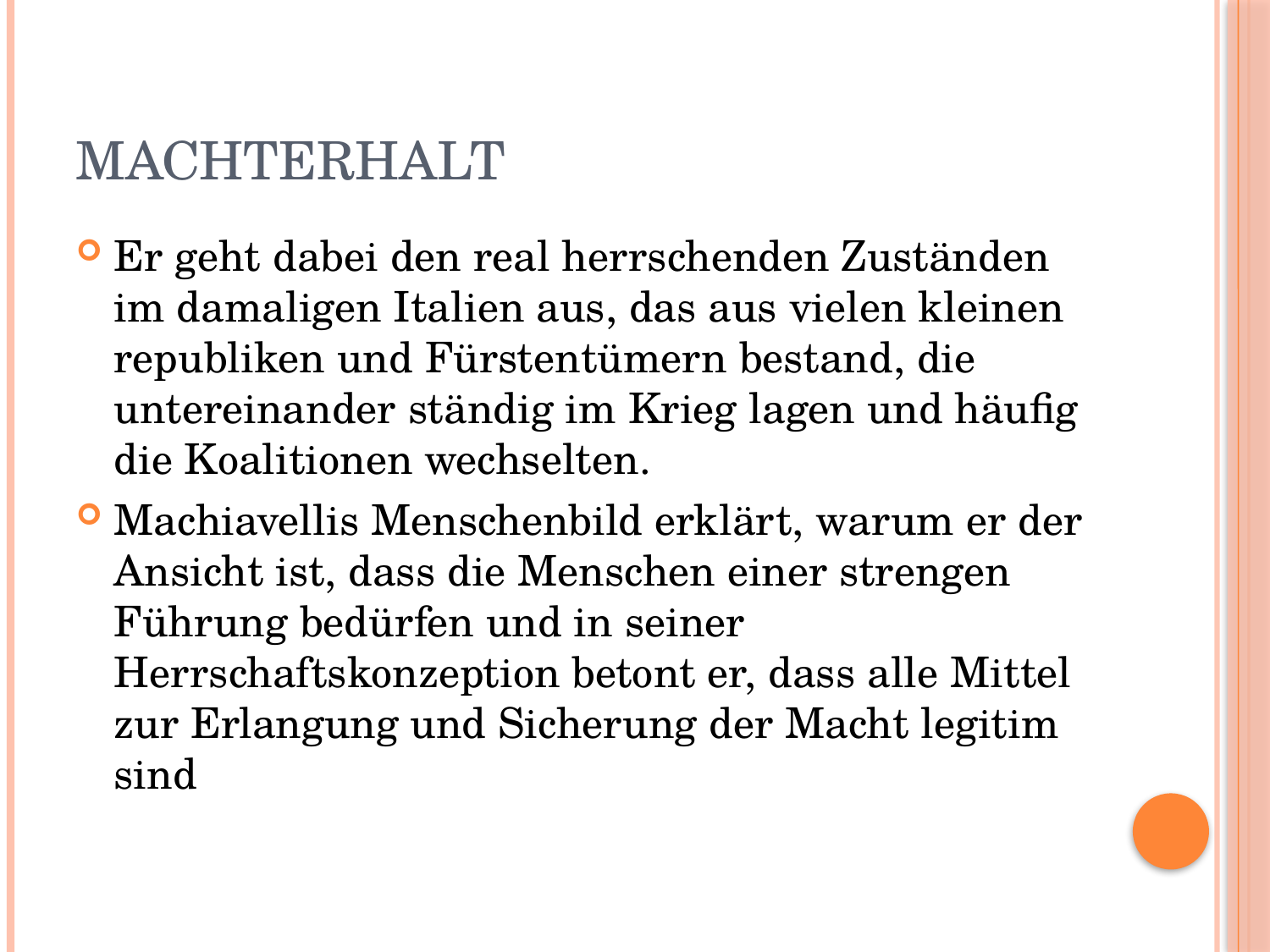

# Machterhalt
Er geht dabei den real herrschenden Zuständen im damaligen Italien aus, das aus vielen kleinen republiken und Fürstentümern bestand, die untereinander ständig im Krieg lagen und häufig die Koalitionen wechselten.
Machiavellis Menschenbild erklärt, warum er der Ansicht ist, dass die Menschen einer strengen Führung bedürfen und in seiner Herrschaftskonzeption betont er, dass alle Mittel zur Erlangung und Sicherung der Macht legitim sind